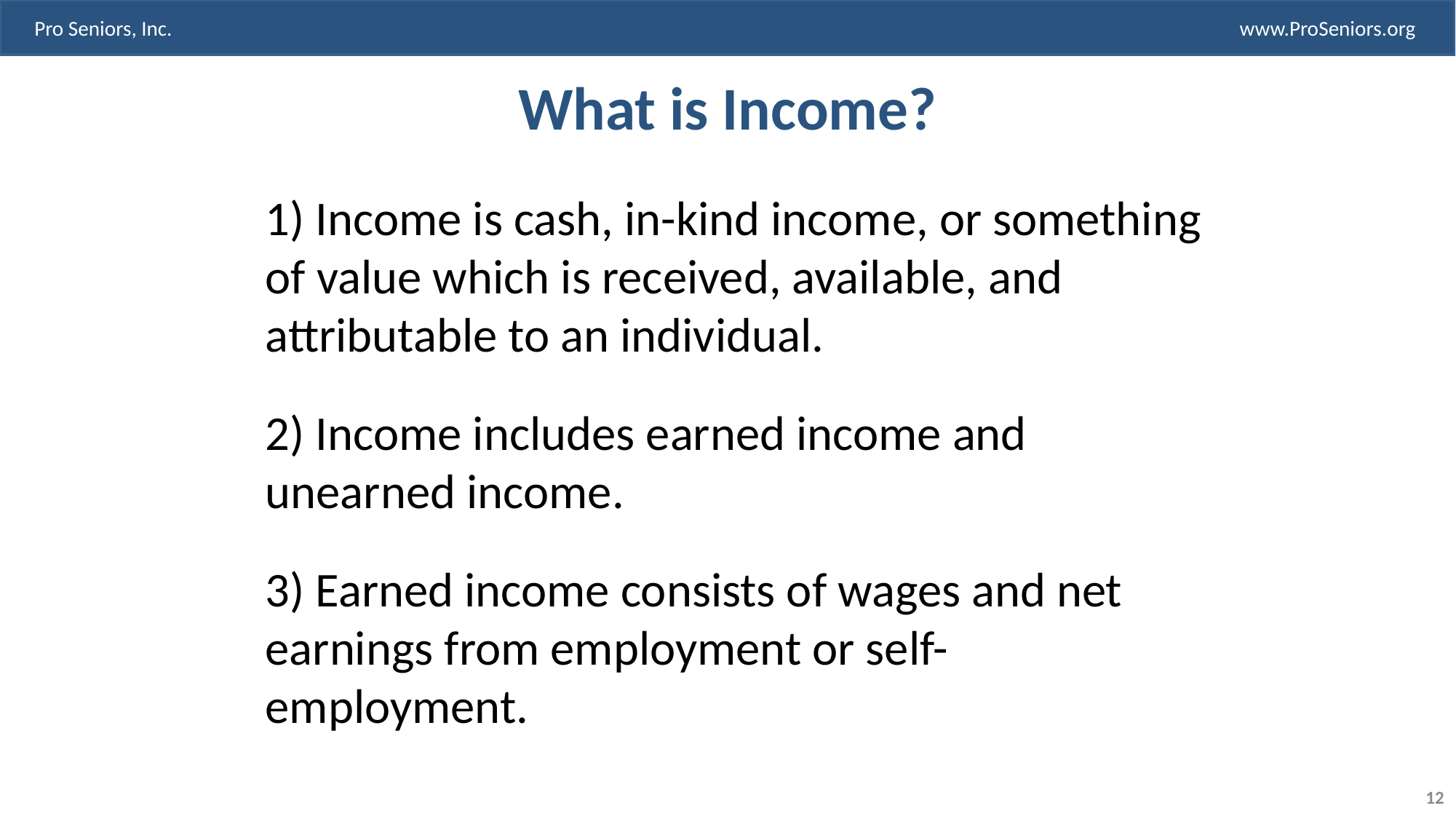

# What is Income?
1) Income is cash, in-kind income, or something of value which is received, available, and attributable to an individual.
2) Income includes earned income and unearned income.
3) Earned income consists of wages and net earnings from employment or self-employment.

12